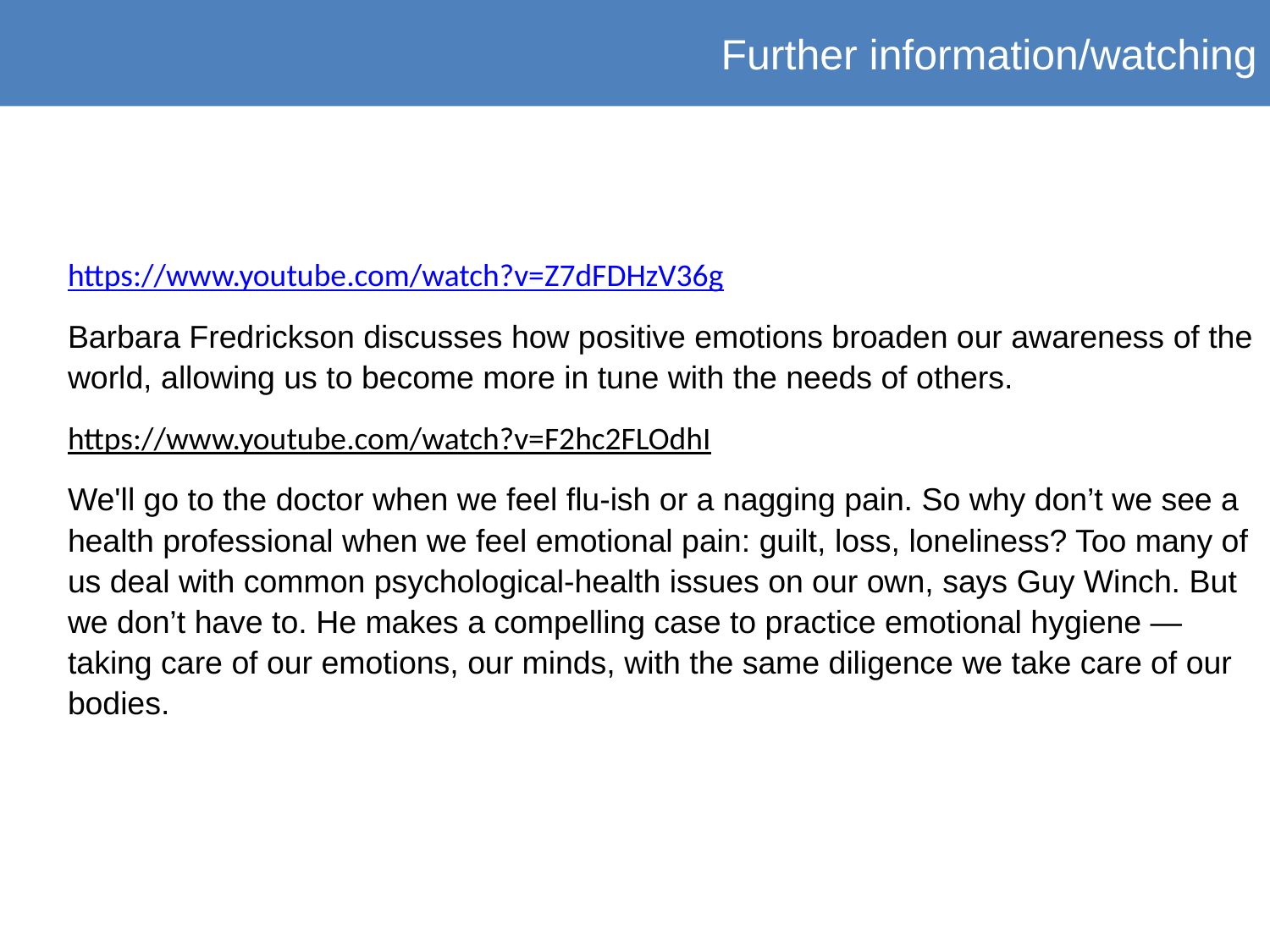

Further information/watching
https://www.youtube.com/watch?v=Z7dFDHzV36g
Barbara Fredrickson discusses how positive emotions broaden our awareness of the world, allowing us to become more in tune with the needs of others.
https://www.youtube.com/watch?v=F2hc2FLOdhI
We'll go to the doctor when we feel flu-ish or a nagging pain. So why don’t we see a health professional when we feel emotional pain: guilt, loss, loneliness? Too many of us deal with common psychological-health issues on our own, says Guy Winch. But we don’t have to. He makes a compelling case to practice emotional hygiene — taking care of our emotions, our minds, with the same diligence we take care of our bodies.